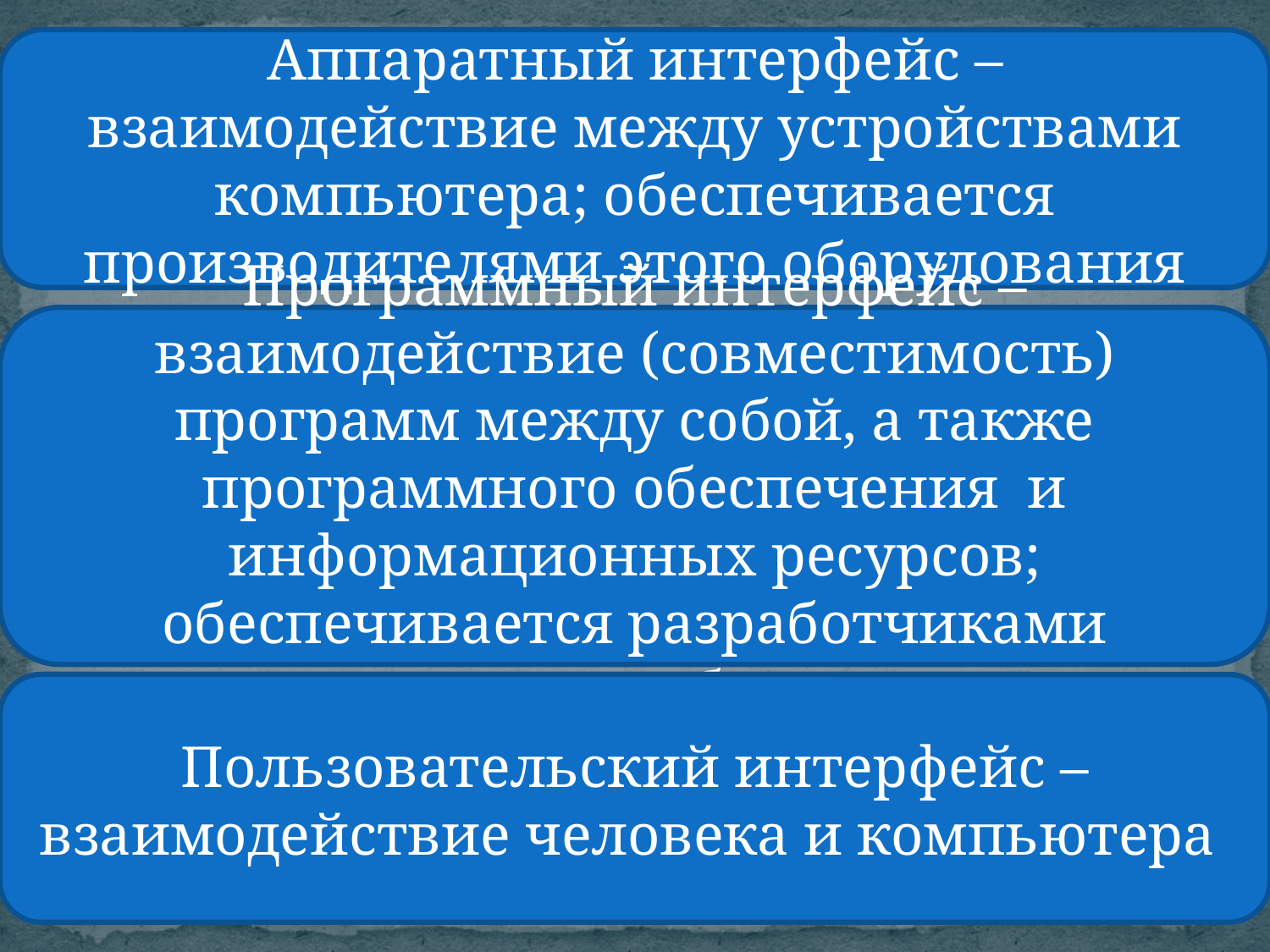

Аппаратный интерфейс – взаимодействие между устройствами компьютера; обеспечивается производителями этого оборудования
Программный интерфейс – взаимодействие (совместимость) программ между собой, а также программного обеспечения  и информационных ресурсов; обеспечивается разработчиками программного обеспечения
Пользовательский интерфейс – взаимодействие человека и компьютера